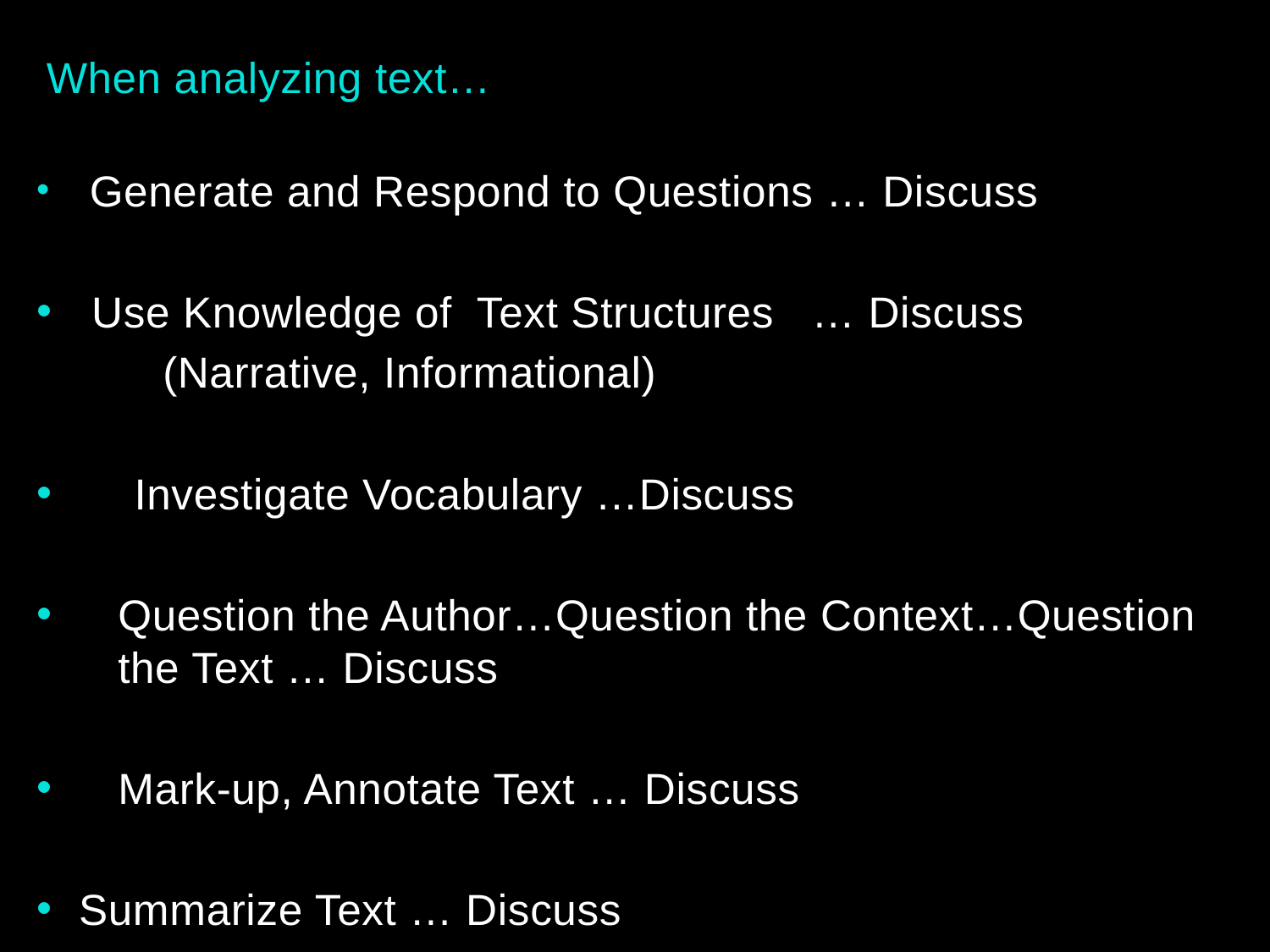

When analyzing text…

 Generate and Respond to Questions … Discuss

 Use Knowledge of  Text Structures   … Discuss
          (Narrative, Informational)

Investigate Vocabulary …Discuss

Question the Author…Question the Context…Question the Text … Discuss

Mark-up, Annotate Text … Discuss

Summarize Text … Discuss